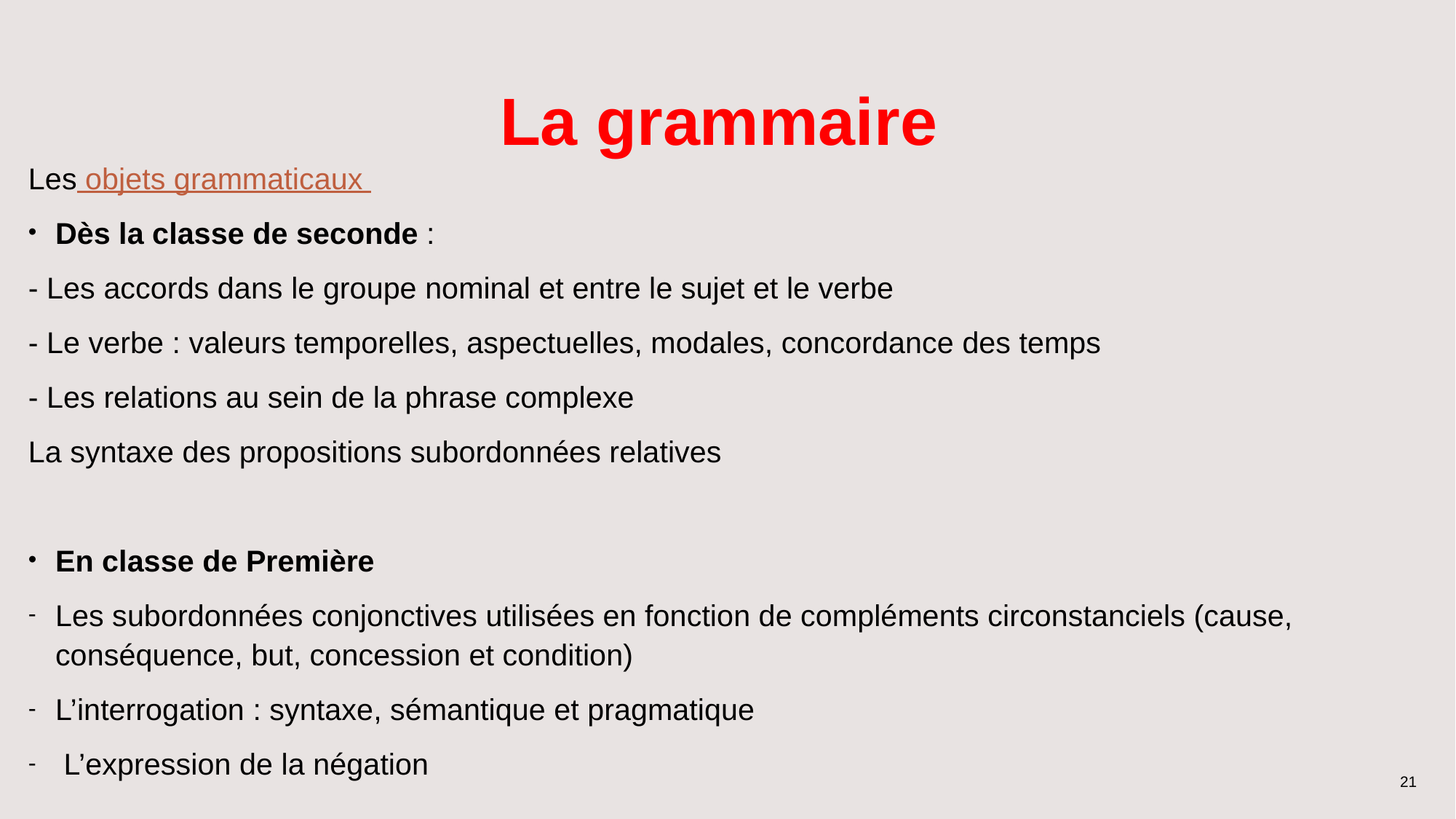

# La grammaire
Les objets grammaticaux
Dès la classe de seconde :
- Les accords dans le groupe nominal et entre le sujet et le verbe
- Le verbe : valeurs temporelles, aspectuelles, modales, concordance des temps
- Les relations au sein de la phrase complexe
La syntaxe des propositions subordonnées relatives

En classe de Première
Les subordonnées conjonctives utilisées en fonction de compléments circonstanciels (cause, conséquence, but, concession et condition)
L’interrogation : syntaxe, sémantique et pragmatique
 L’expression de la négation
21